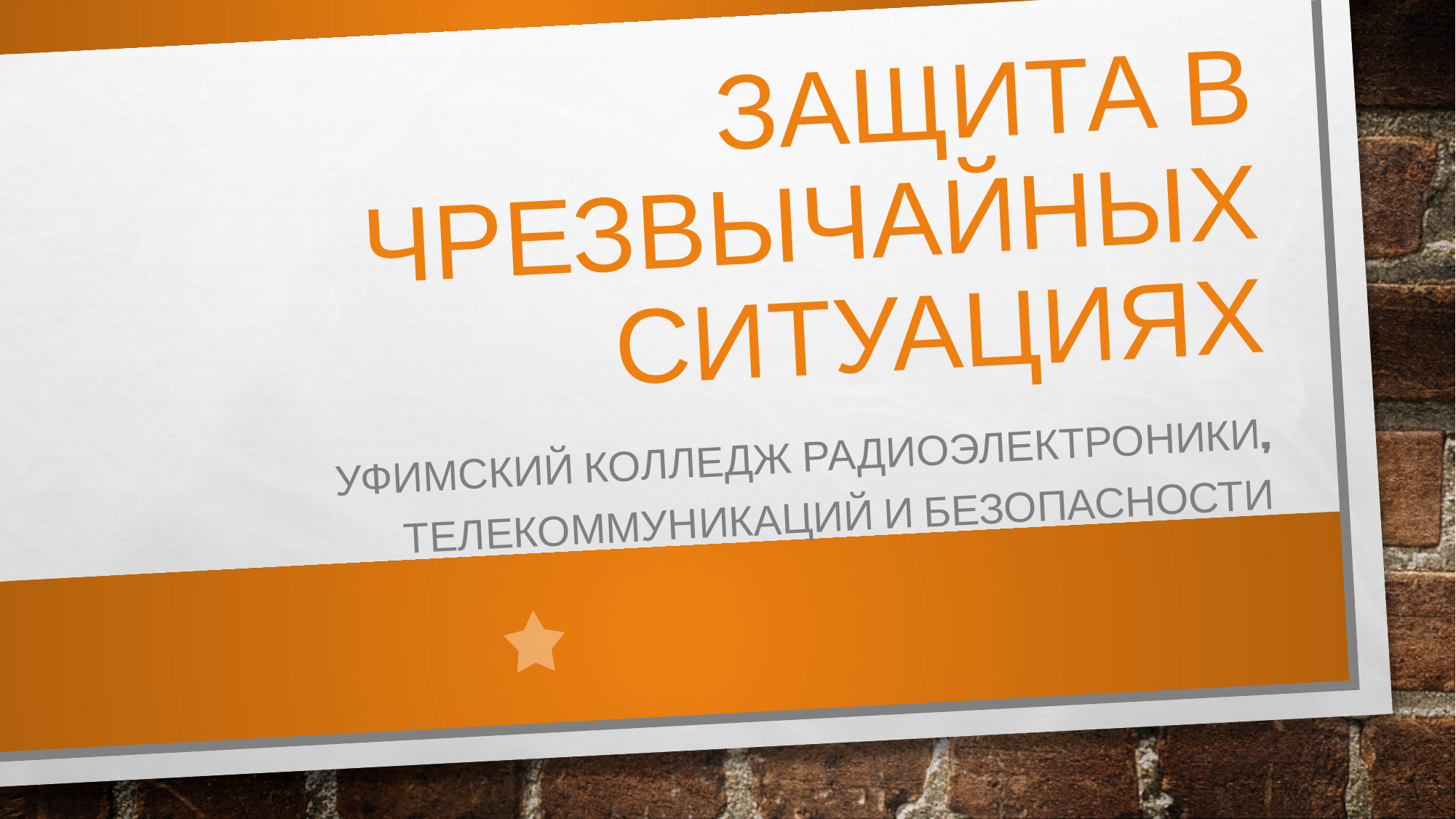

# Защита в чрезвычайных ситуациях
Уфимский колледж радиоэлектроники, телекоммуникаций и безопасности